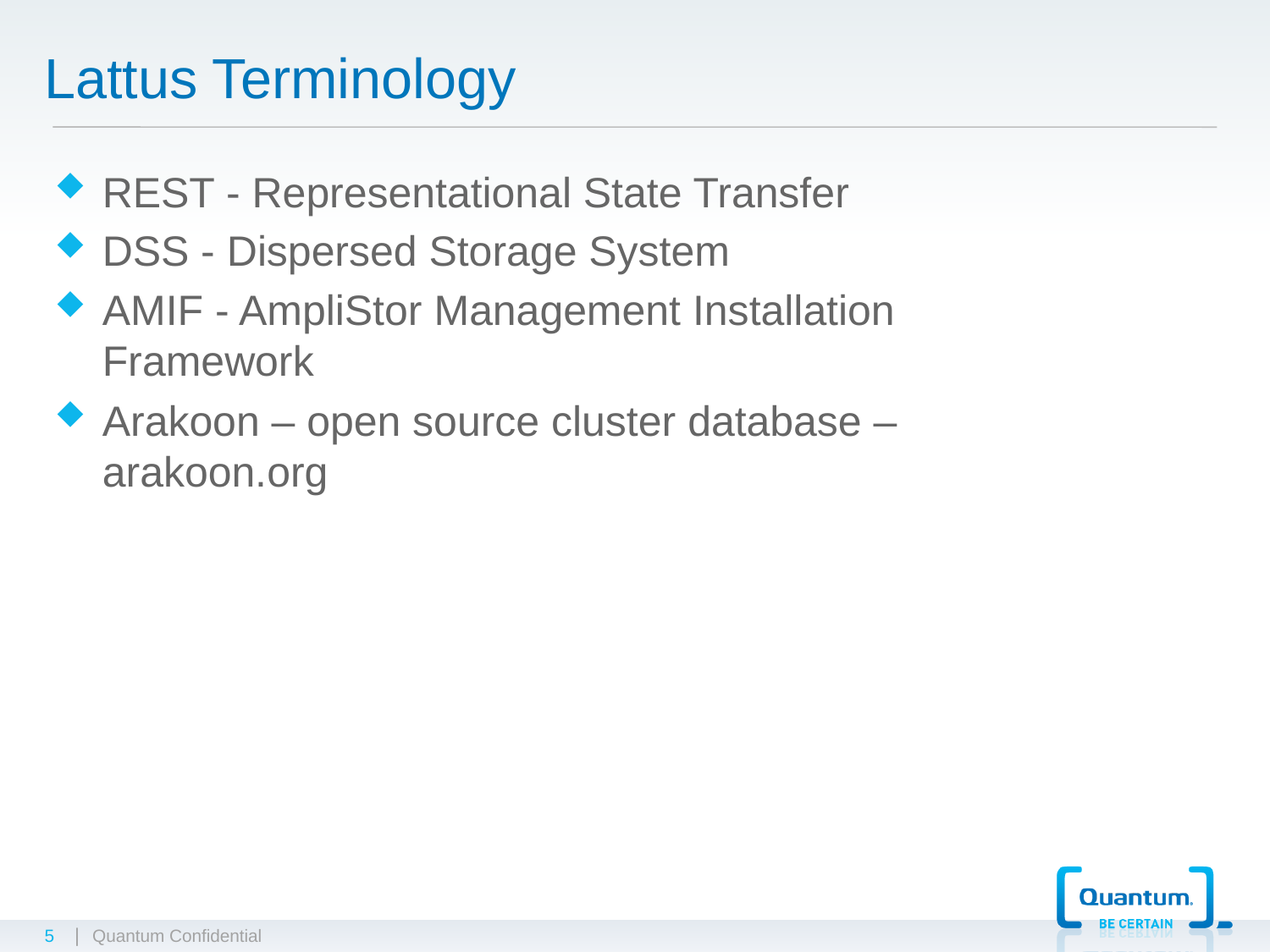

# Lattus Terminology
REST - Representational State Transfer
DSS - Dispersed Storage System
AMIF - AmpliStor Management Installation Framework
Arakoon – open source cluster database – arakoon.org

5